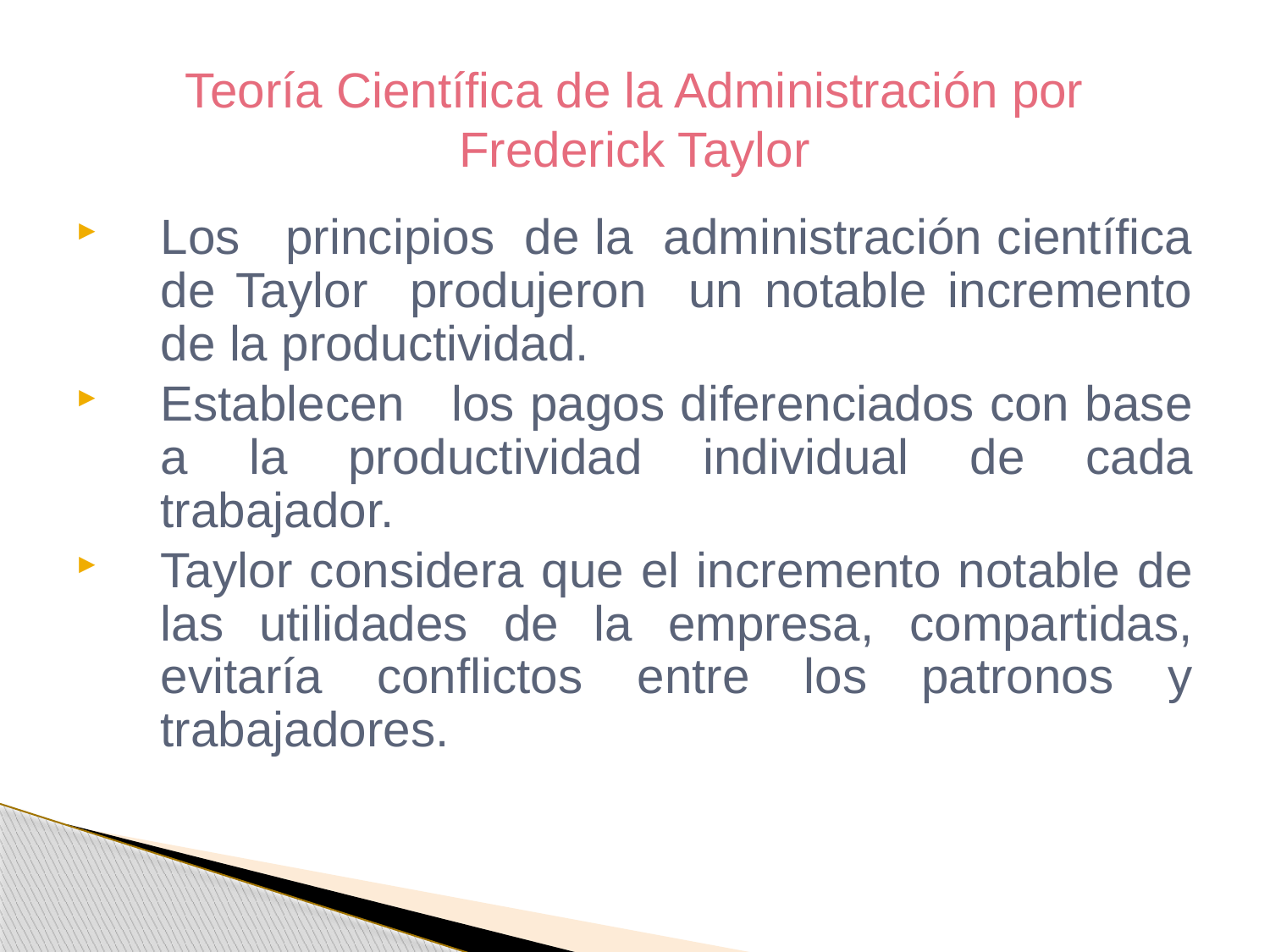

# Teoría Científica de la Administración por Frederick Taylor
Los   principios  de la  administración científica de Taylor  produjeron  un notable incremento de la productividad.
Establecen   los pagos diferenciados con base a la productividad individual de cada trabajador.
Taylor considera que el incremento notable de las utilidades de la empresa, compartidas, evitaría conflictos entre los patronos y trabajadores.